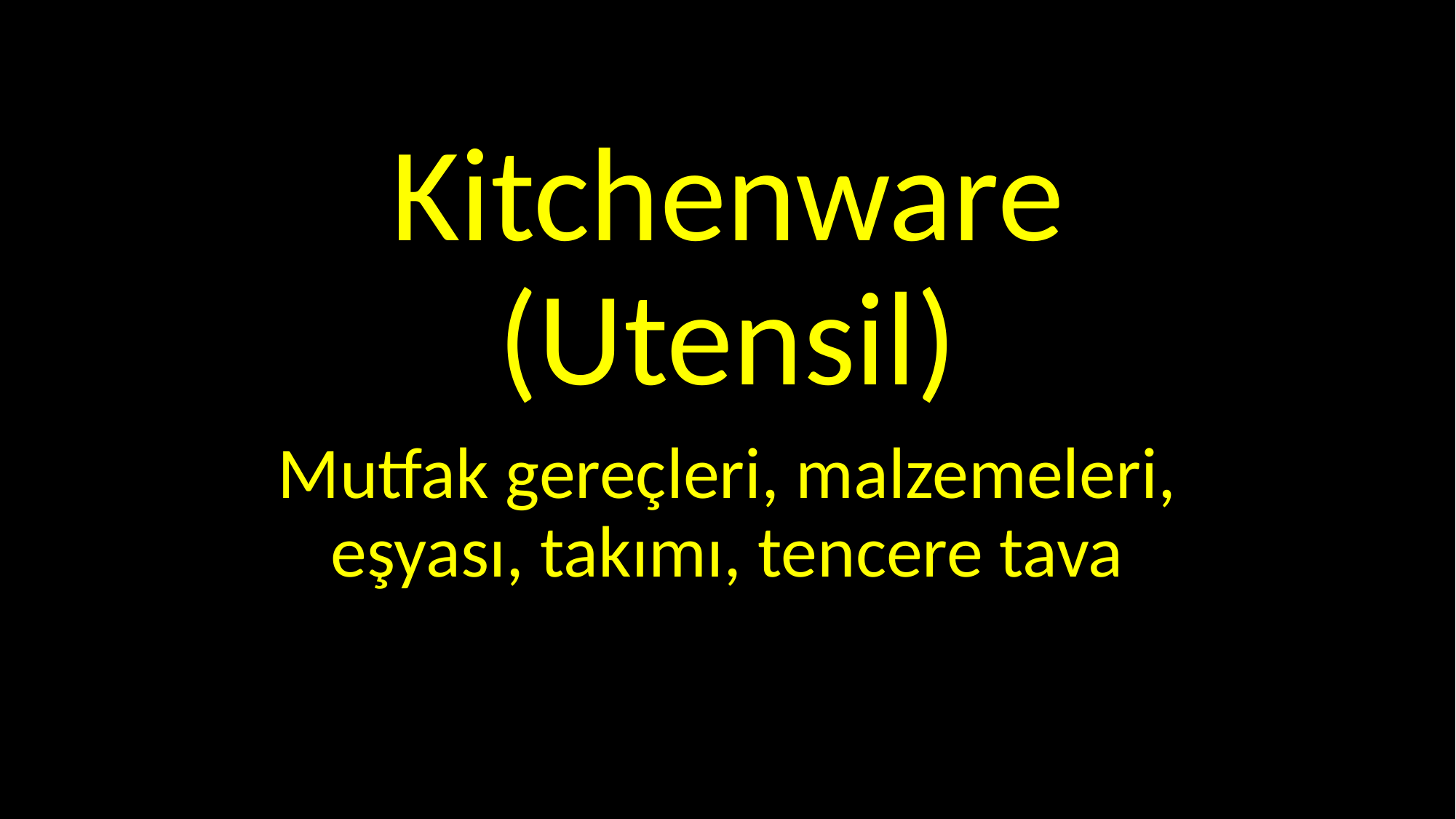

# Kitchenware (Utensil)
Mutfak gereçleri, malzemeleri, eşyası, takımı, tencere tava